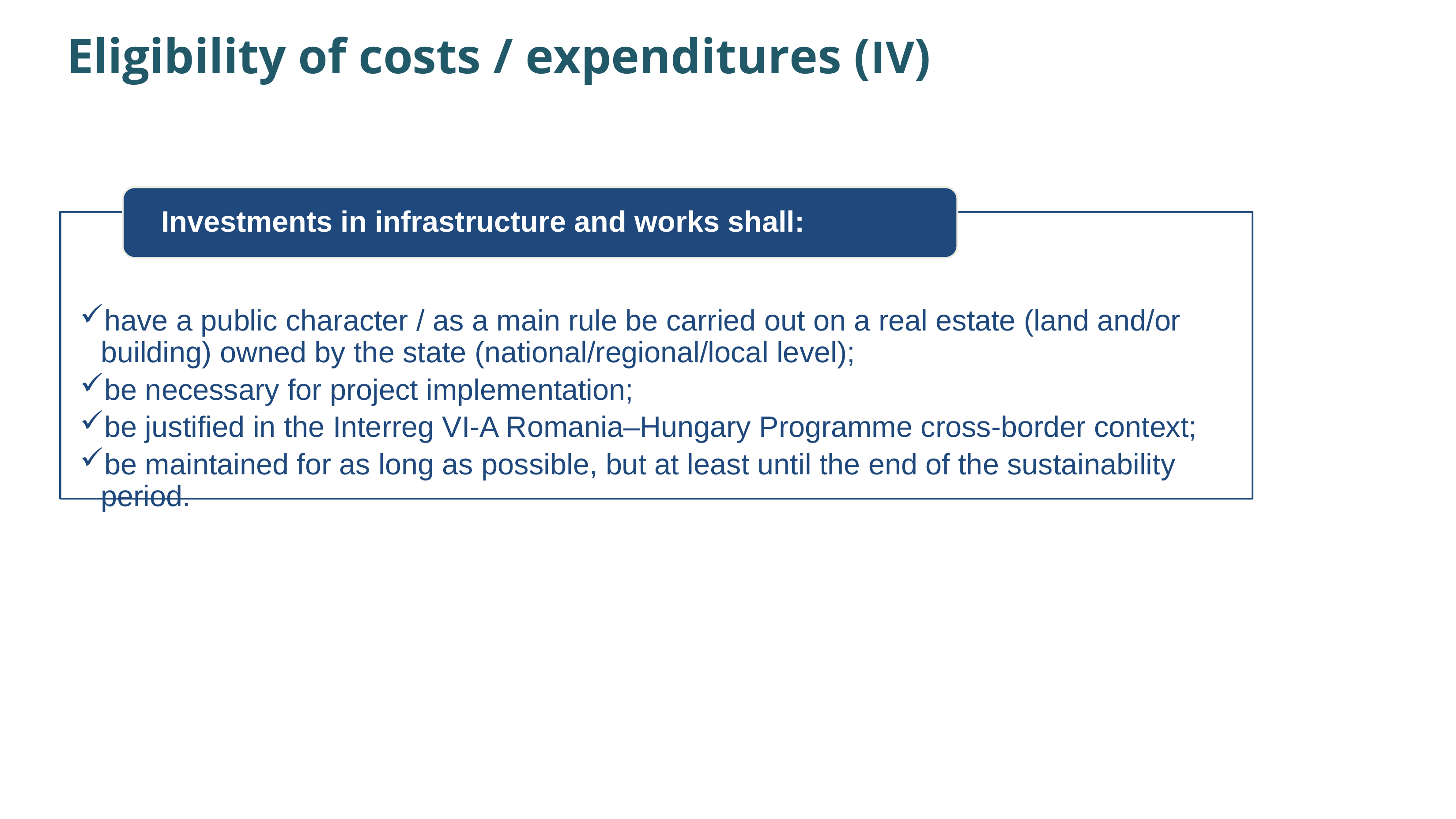

Eligibility of costs / expenditures (IV)

have a public character / as a main rule be carried out on a real estate (land and/or building) owned by the state (national/regional/local level);
be necessary for project implementation;
be justified in the Interreg VI-A Romania–Hungary Programme cross-border context;
be maintained for as long as possible, but at least until the end of the sustainability period.
Investments in infrastructure and works shall: